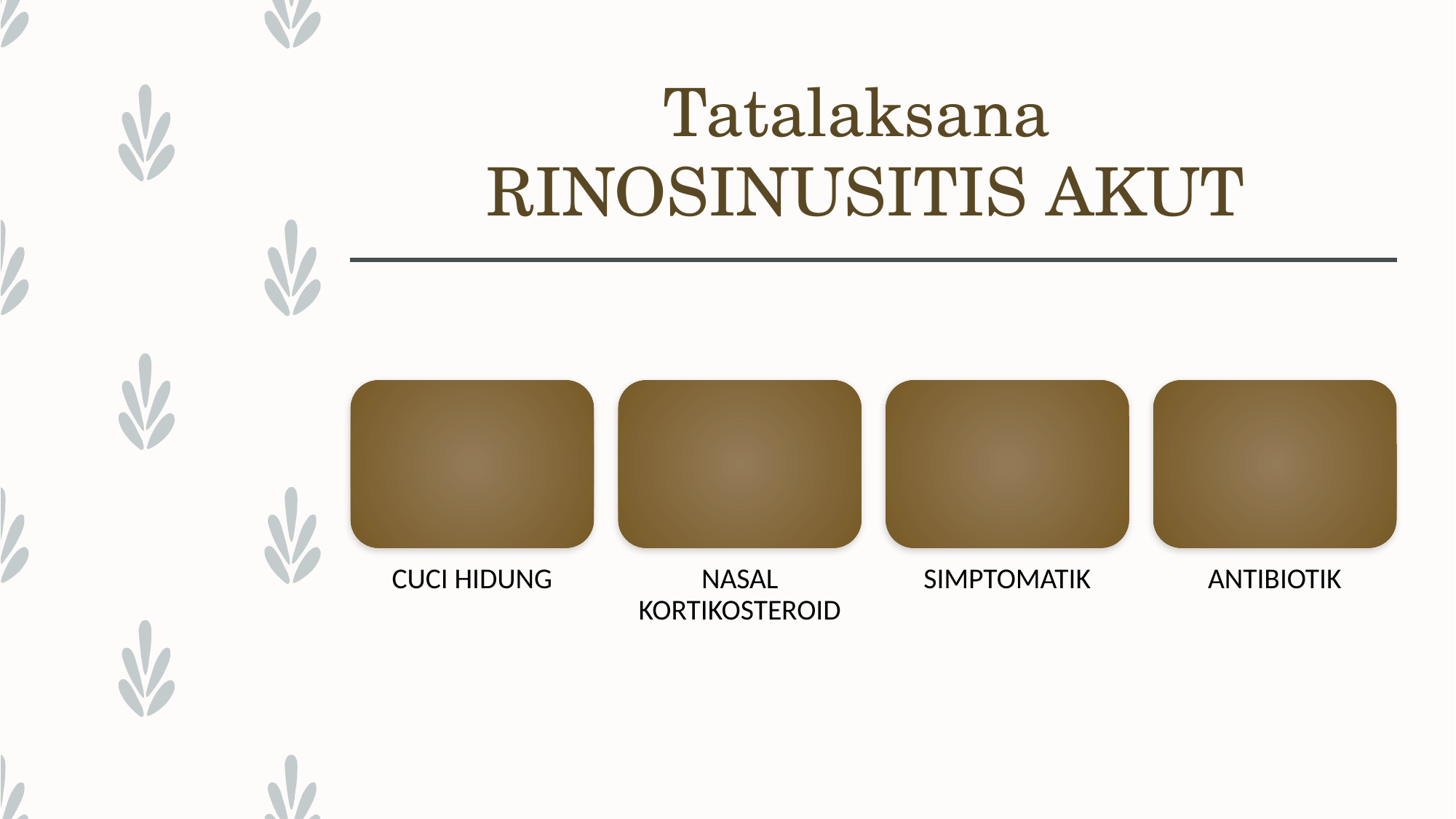

# Tatalaksana RINOSINUSITIS AKUT
CUCI HIDUNG
NASAL KORTIKOSTEROID
SIMPTOMATIK
ANTIBIOTIK